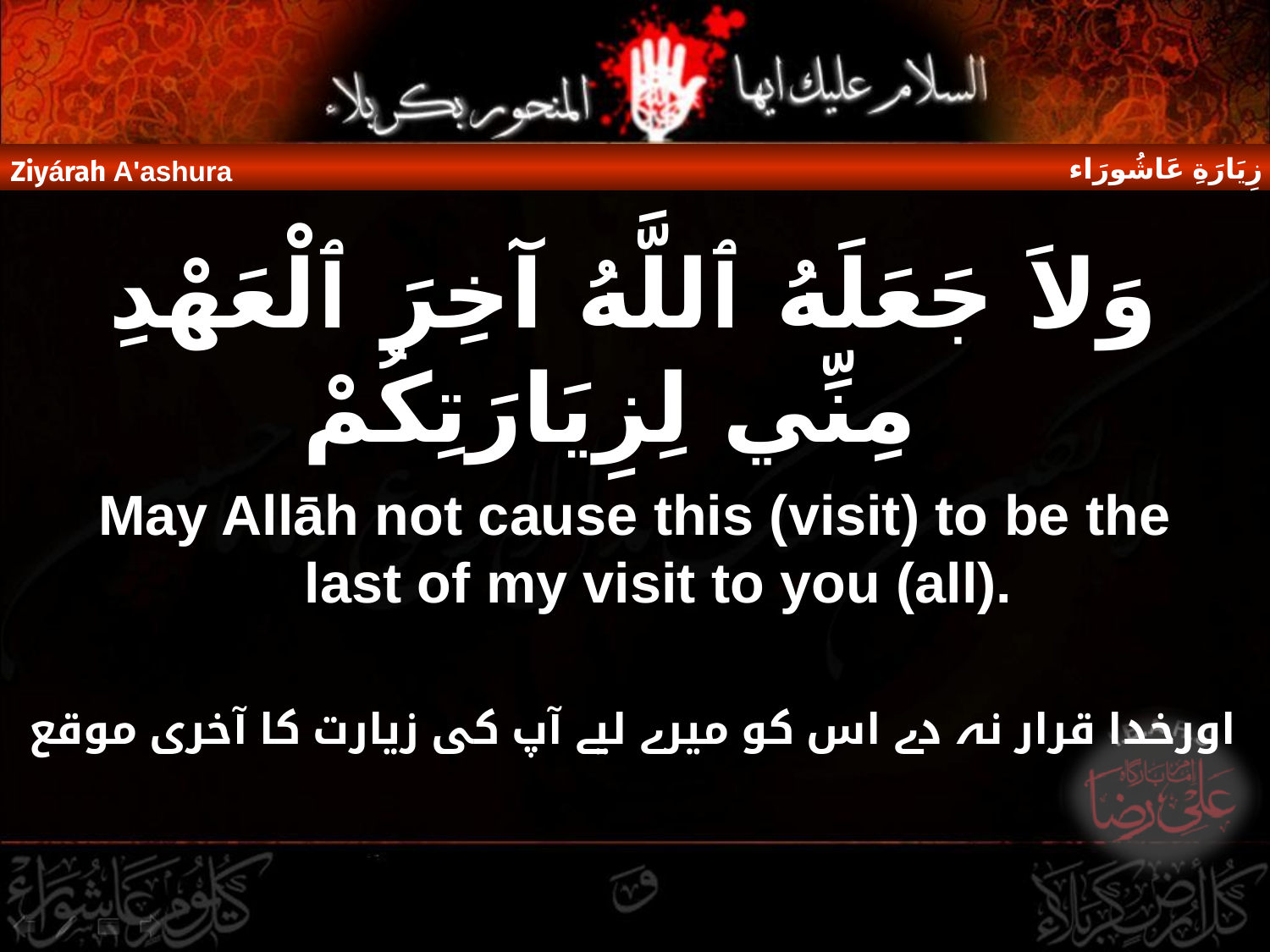

زِيَارَةِ عَاشُورَاء
Ziyárah A'ashura
وَلاَ جَعَلَهُ ٱللَّهُ آخِرَ ٱلْعَهْدِ مِنِّي لِزِيَارَتِكُمْ
May Allāh not cause this (visit) to be the last of my visit to you (all).
اورخدا قرار نہ دے اس کو میرے لیے آپ کی زیارت کا آخری موقع